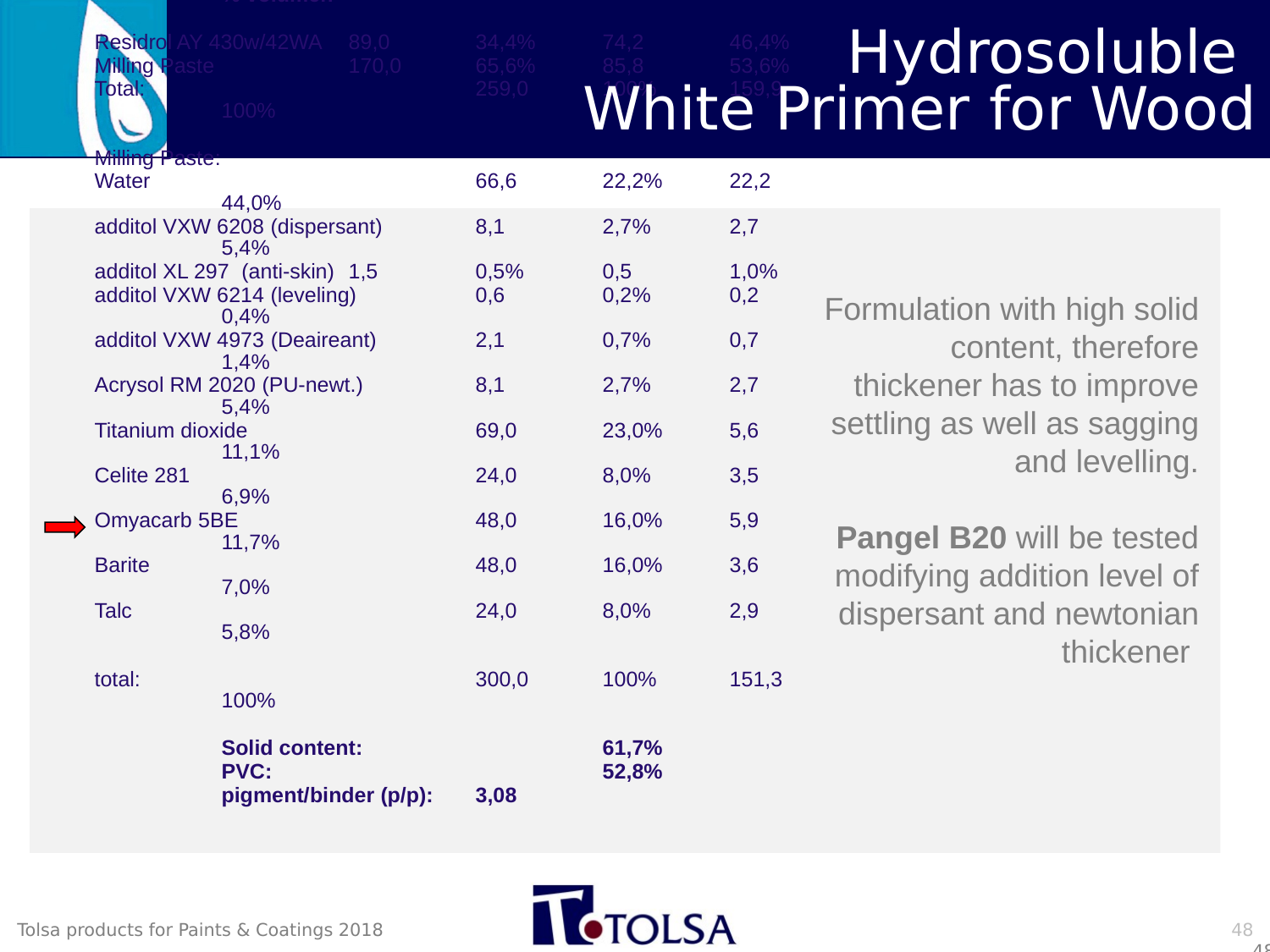

Hydrosoluble
White Primer for Wood

Components	      	Weight	% weight	Volumen	% volumen

Residrol AY 430w/42WA	89,0	34,4%	74,2	46,4%
Milling Paste		170,0	65,6%	85,8	53,6%
Total:			259,0	100%	159,9	100%

Milling Paste:
Water			66,6	22,2%	22,2	44,0%
additol VXW 6208 (dispersant)	8,1	2,7%	2,7	5,4%
additol XL 297  (anti-skin)	1,5	0,5%	0,5	1,0%
additol VXW 6214 (leveling)	0,6	0,2%	0,2	0,4%
additol VXW 4973 (Deaireant) 	2,1	0,7%	0,7	1,4%
Acrysol RM 2020 (PU-newt.) 	8,1	2,7%	2,7	5,4%
Titanium dioxide		69,0	23,0%	5,6	11,1%
Celite 281			24,0	8,0%	3,5	6,9%
Omyacarb 5BE		48,0	16,0%	5,9	11,7%
Barite			48,0	16,0%	3,6	7,0%
Talc			24,0	8,0%	2,9	5,8%

total:			300,0	100%	151,3	100%

	Solid content:		61,7%
	PVC:			52,8%
	pigment/binder (p/p):	3,08
Formulation with high solid content, therefore thickener has to improve settling as well as sagging and levelling.

Pangel B20 will be tested modifying addition level of dispersant and newtonian thickener

48
48